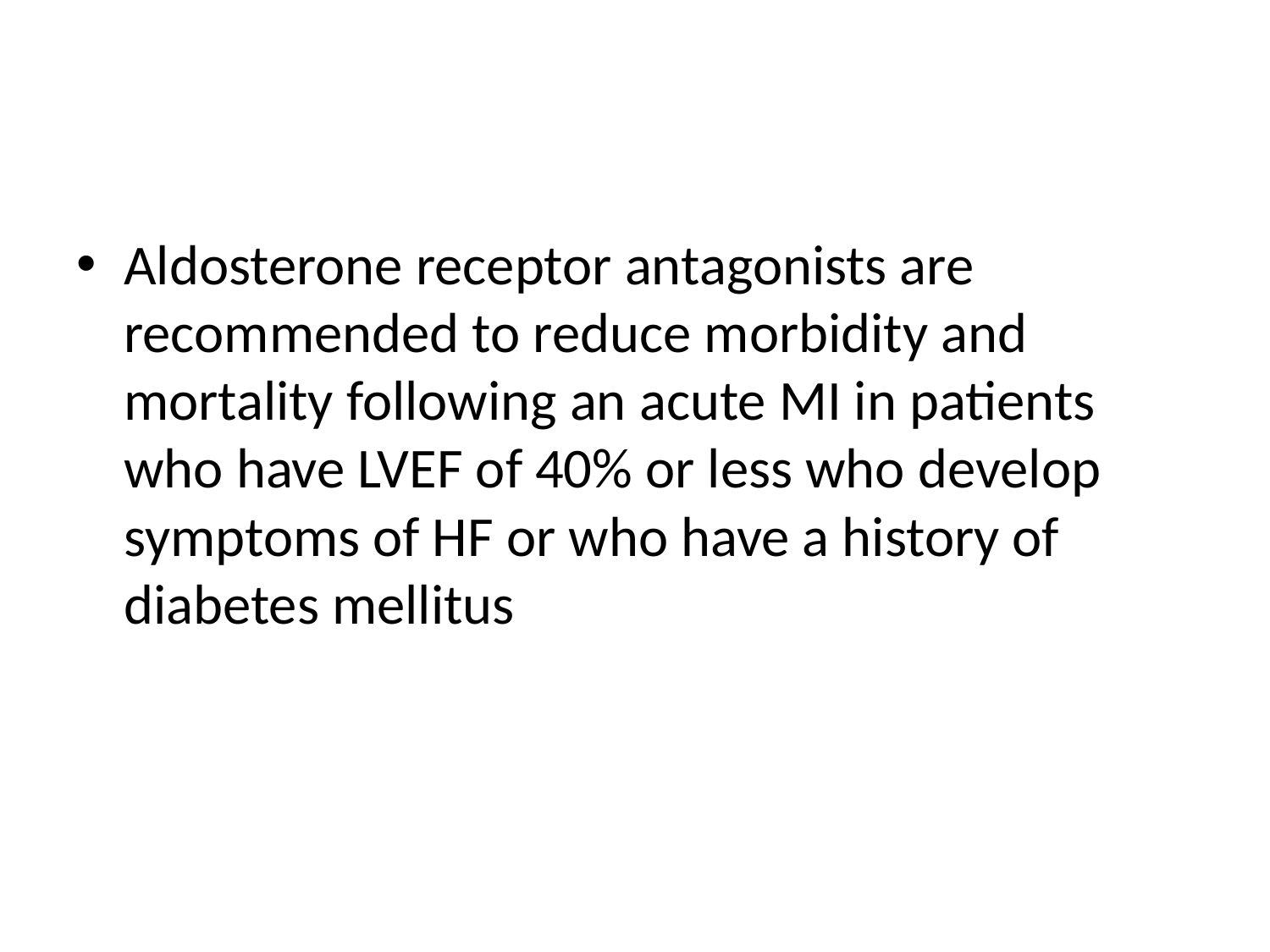

#
Aldosterone receptor antagonists are recommended to reduce morbidity and mortality following an acute MI in patients who have LVEF of 40% or less who develop symptoms of HF or who have a history of diabetes mellitus